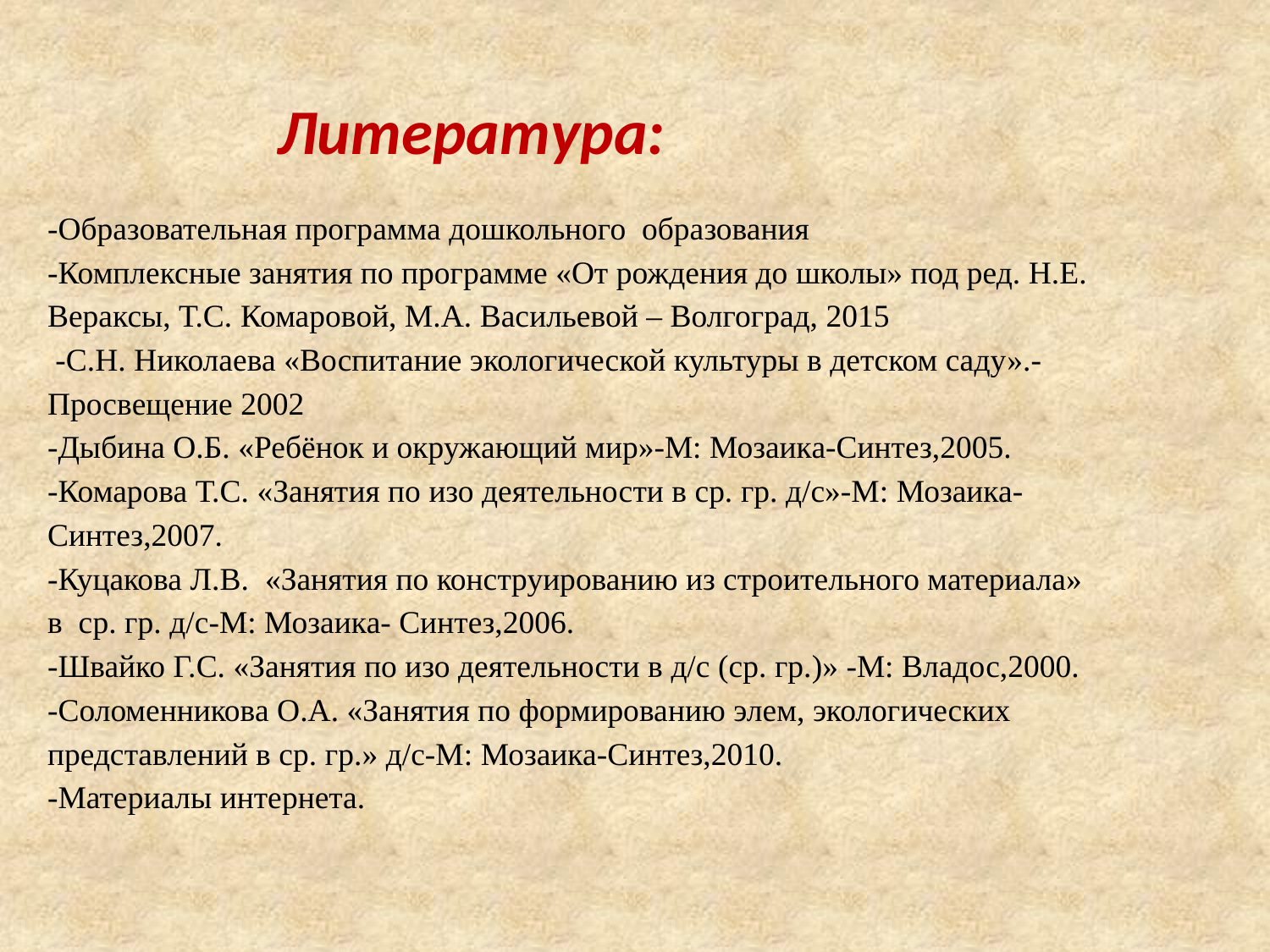

Литература:
-Образовательная программа дошкольного  образования
-Комплексные занятия по программе «От рождения до школы» под ред. Н.Е. Вераксы, Т.С. Комаровой, М.А. Васильевой – Волгоград, 2015
 -С.Н. Николаева «Воспитание экологической культуры в детском саду».- Просвещение 2002
-Дыбина О.Б. «Ребёнок и окружающий мир»-М: Мозаика-Синтез,2005.
-Комарова Т.С. «Занятия по изо деятельности в ср. гр. д/с»-М: Мозаика- Синтез,2007.
-Куцакова Л.В.  «Занятия по конструированию из строительного материала» в  ср. гр. д/с-М: Мозаика- Синтез,2006.
-Швайко Г.С. «Занятия по изо деятельности в д/с (ср. гр.)» -М: Владос,2000.
-Соломенникова О.А. «Занятия по формированию элем, экологических
представлений в ср. гр.» д/с-М: Мозаика-Синтез,2010.
-Материалы интернета.